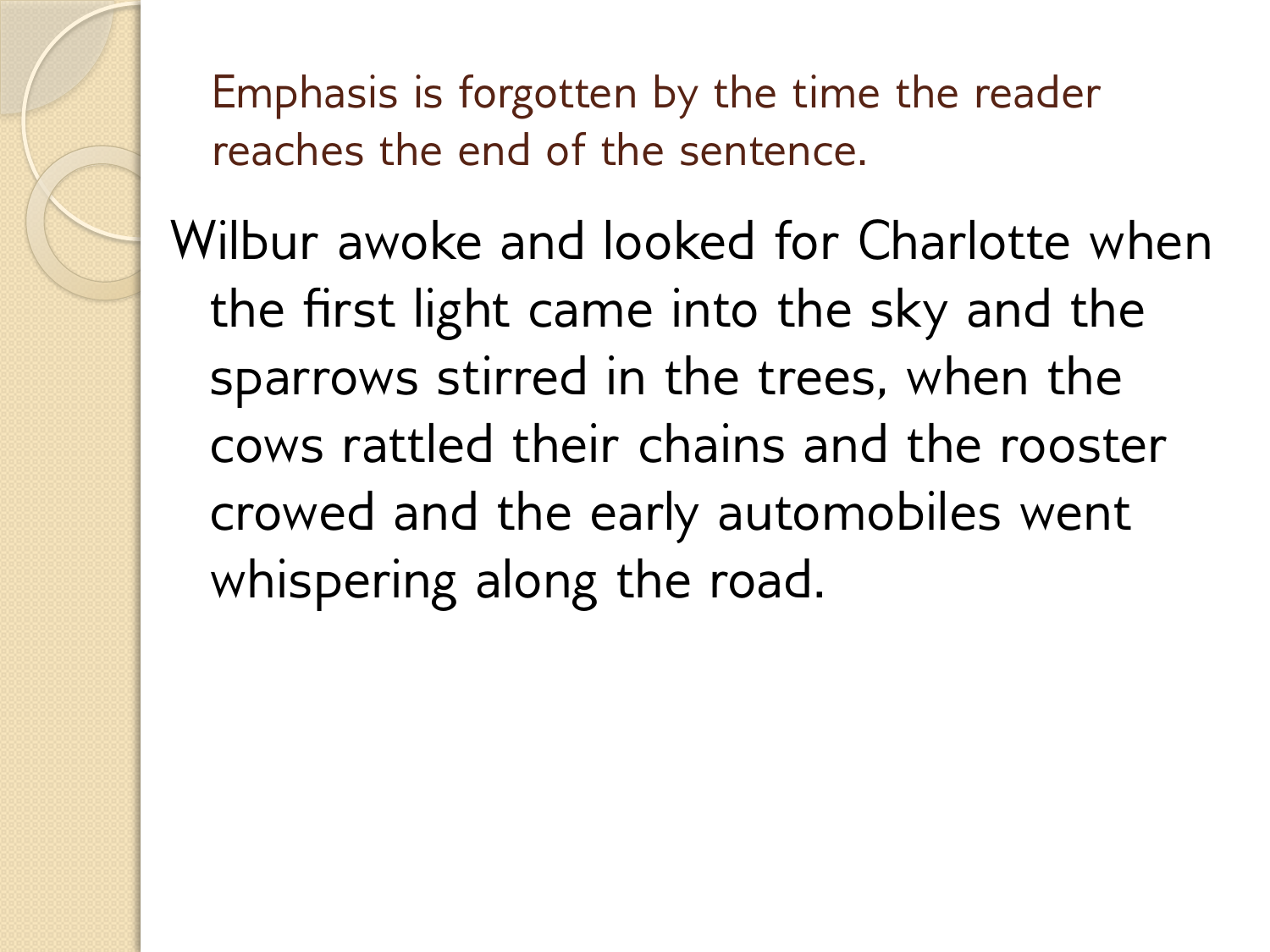

# Emphasis is forgotten by the time the reader reaches the end of the sentence.
Wilbur awoke and looked for Charlotte when the first light came into the sky and the sparrows stirred in the trees, when the cows rattled their chains and the rooster crowed and the early automobiles went whispering along the road.